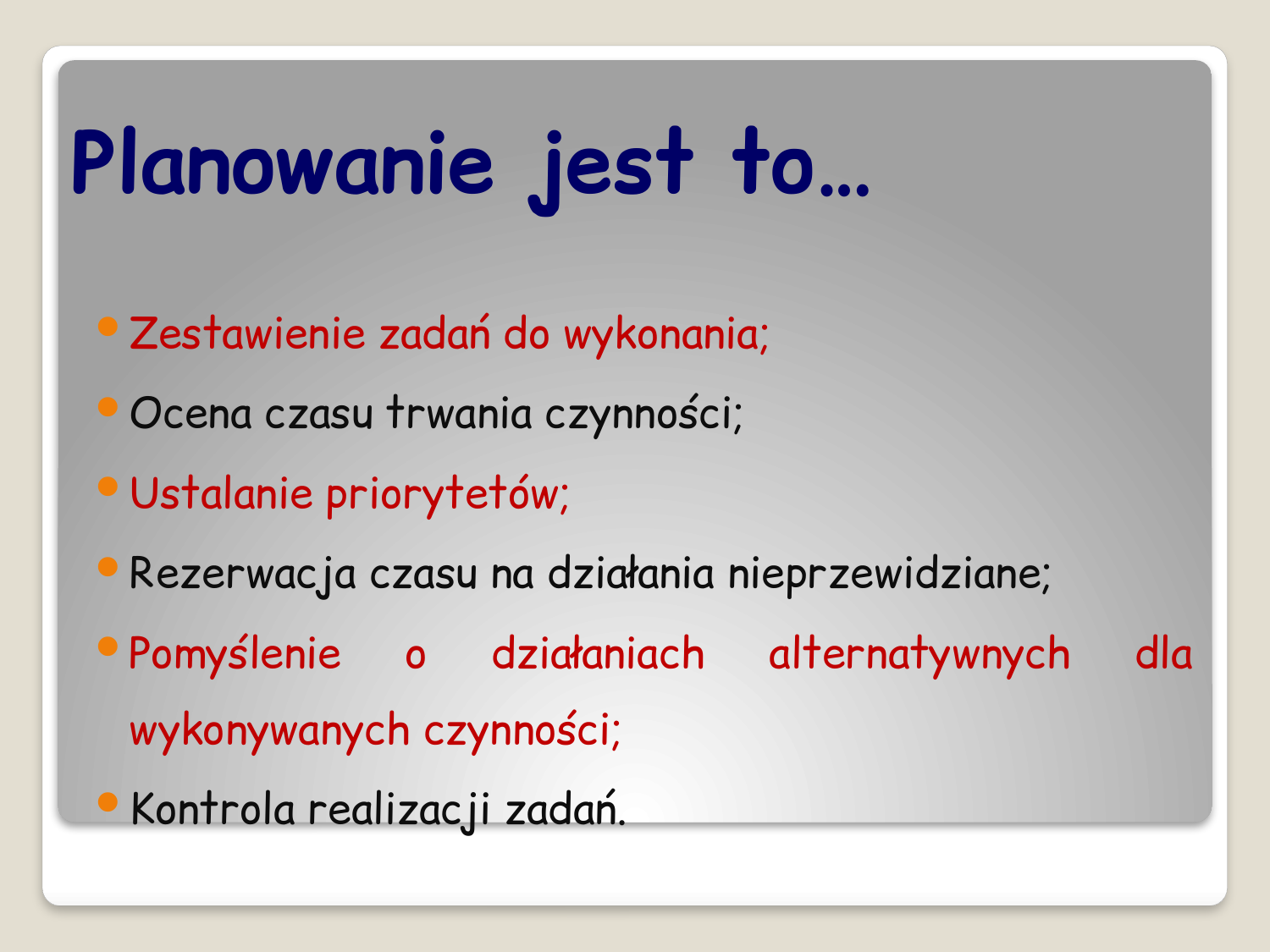

# Planowanie jest to…
Zestawienie zadań do wykonania;
Ocena czasu trwania czynności;
Ustalanie priorytetów;
Rezerwacja czasu na działania nieprzewidziane;
Pomyślenie o działaniach alternatywnych dla wykonywanych czynności;
Kontrola realizacji zadań.